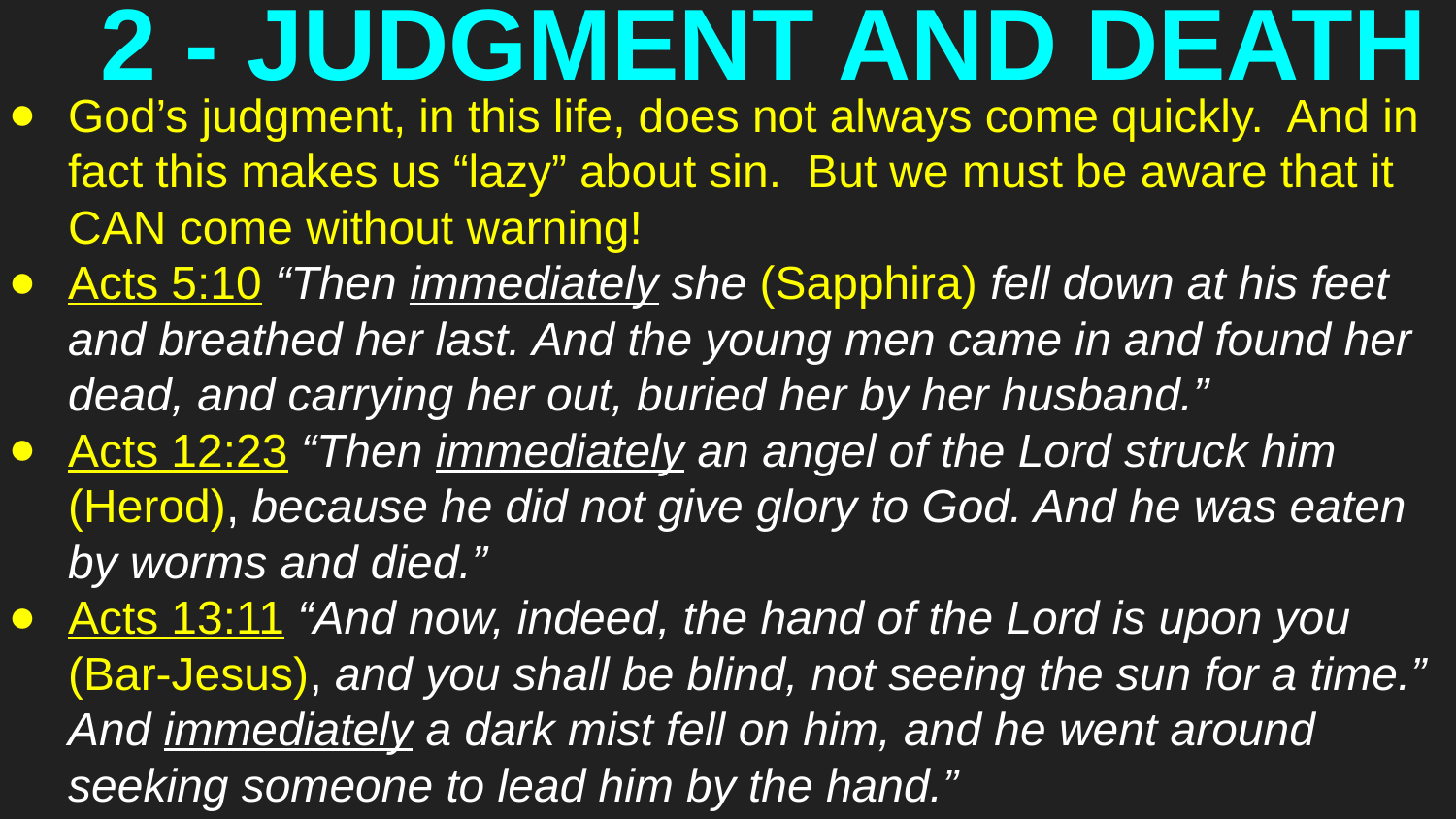

# 2 - JUDGMENT AND DEATH
God’s judgment, in this life, does not always come quickly.  And in fact this makes us “lazy” about sin.  But we must be aware that it CAN come without warning!
Acts 5:10 “Then immediately she (Sapphira) fell down at his feet and breathed her last. And the young men came in and found her dead, and carrying her out, buried her by her husband.”
Acts 12:23 “Then immediately an angel of the Lord struck him (Herod), because he did not give glory to God. And he was eaten by worms and died.”
Acts 13:11 “And now, indeed, the hand of the Lord is upon you (Bar-Jesus), and you shall be blind, not seeing the sun for a time.” And immediately a dark mist fell on him, and he went around seeking someone to lead him by the hand.”